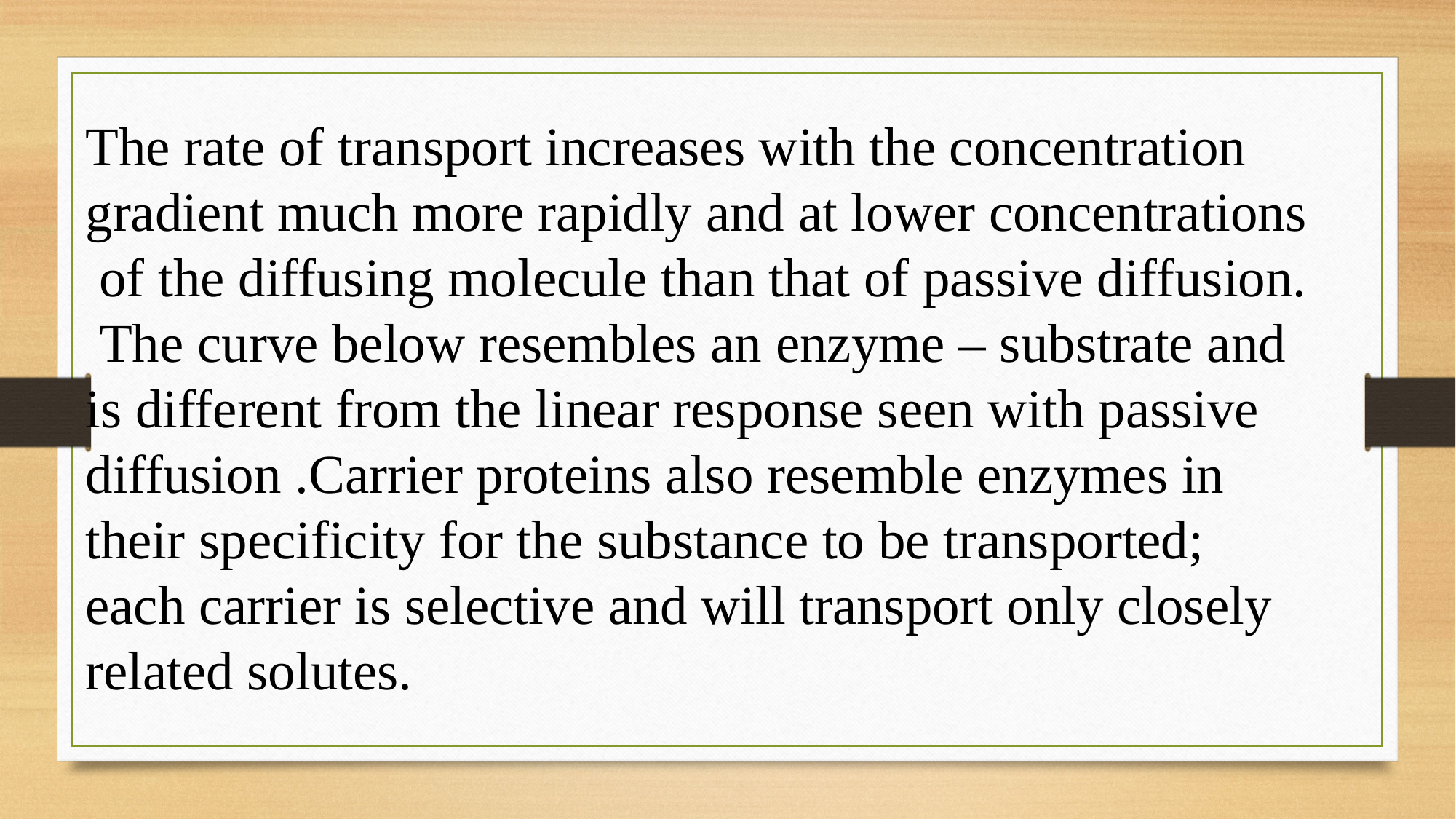

The rate of transport increases with the concentration
gradient much more rapidly and at lower concentrations
 of the diffusing molecule than that of passive diffusion.
 The curve below resembles an enzyme – substrate and
is different from the linear response seen with passive diffusion .Carrier proteins also resemble enzymes in
their specificity for the substance to be transported;
each carrier is selective and will transport only closely
related solutes.